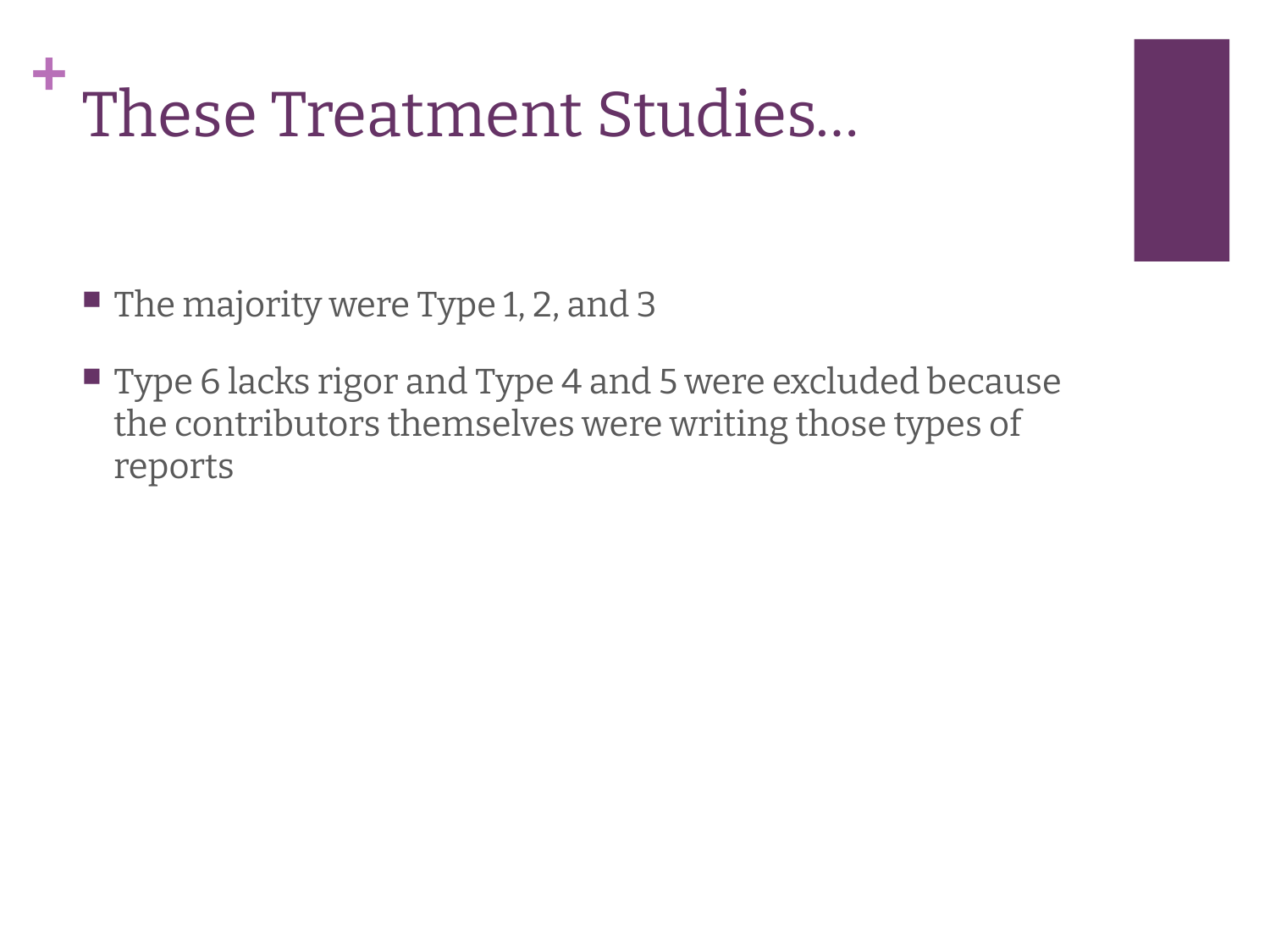

# These Treatment Studies…
The majority were Type 1, 2, and 3
Type 6 lacks rigor and Type 4 and 5 were excluded because the contributors themselves were writing those types of reports